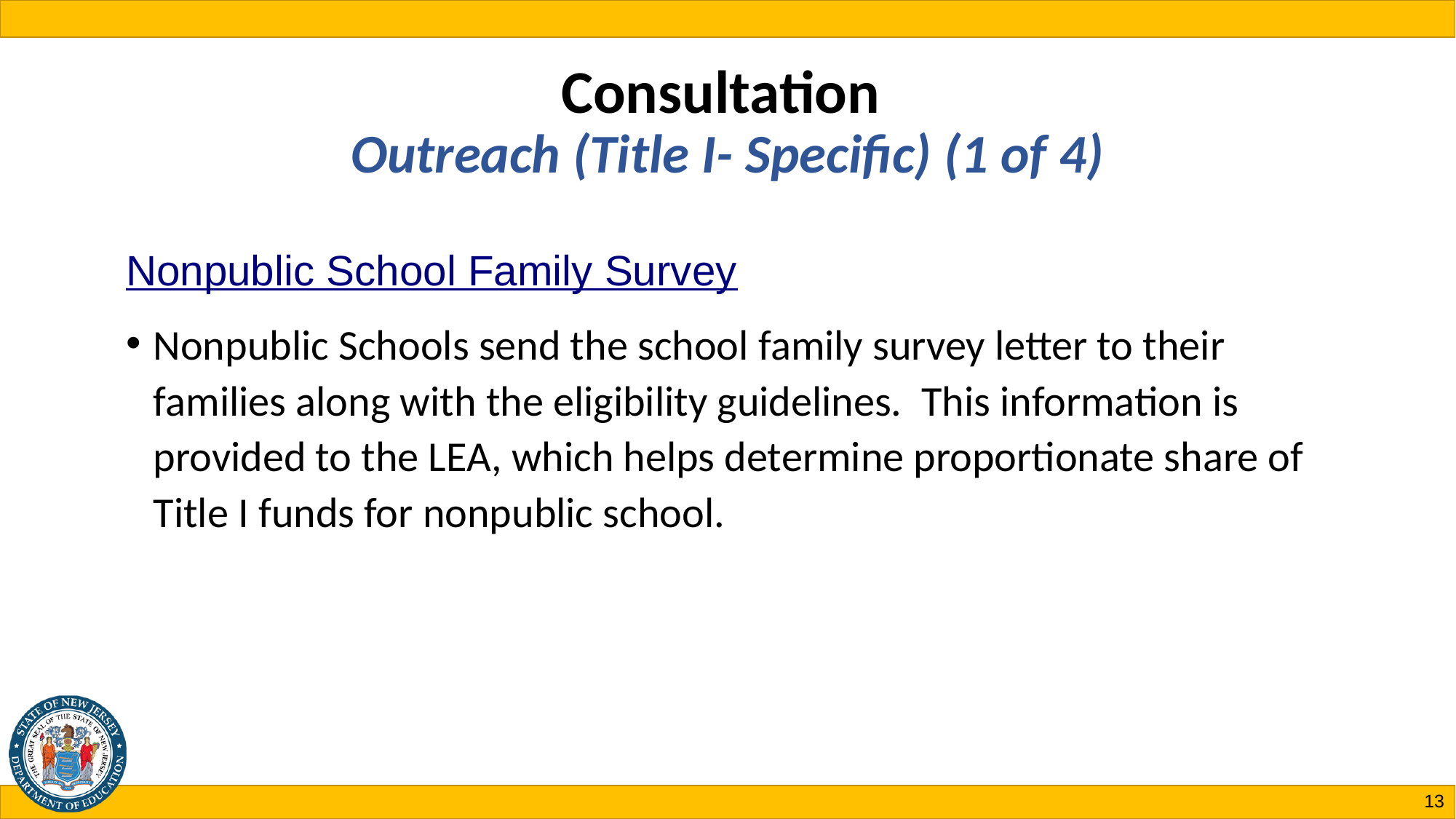

# Consultation Outreach (Title I- Specific) (1 of 4)
Nonpublic School Family Survey
Nonpublic Schools send the school family survey letter to their families along with the eligibility guidelines.  This information is provided to the LEA, which helps determine proportionate share of Title I funds for nonpublic school.
13